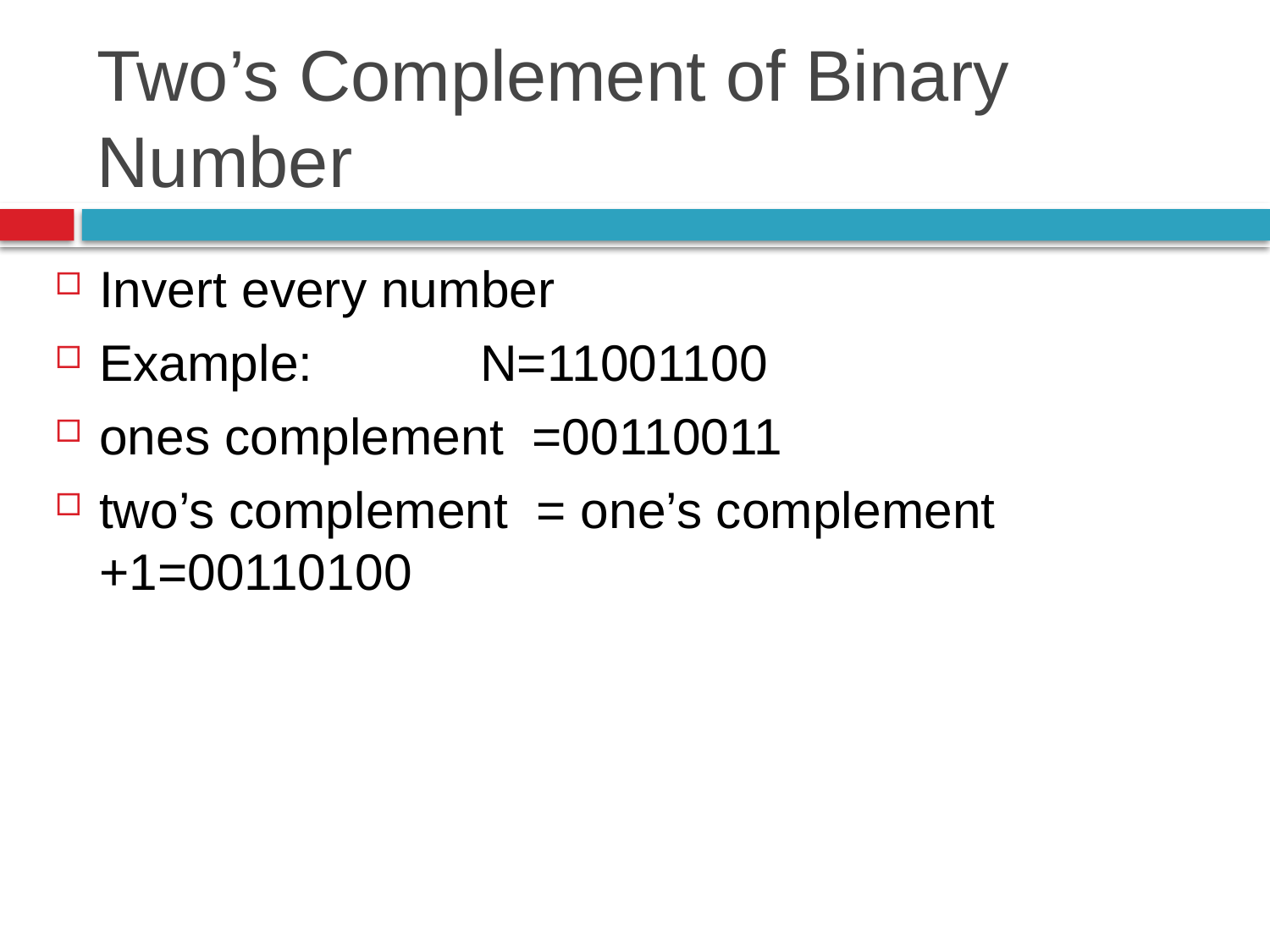

# Two’s Complement of Binary Number
Invert every number
Example:		N=11001100
ones complement  =00110011
two’s complement  = one’s complement +1=00110100